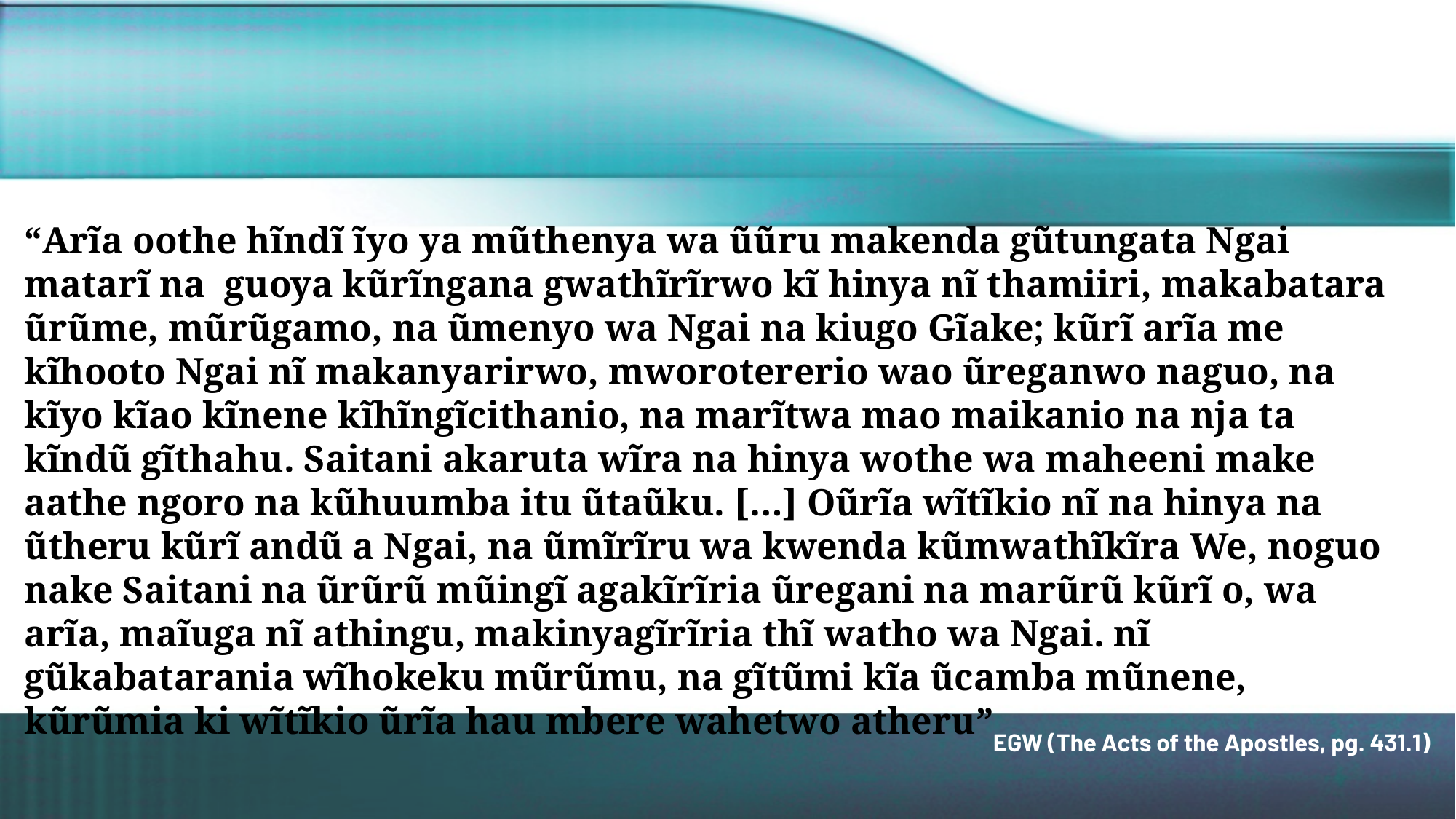

“Arĩa oothe hĩndĩ ĩyo ya mũthenya wa ũũru makenda gũtungata Ngai matarĩ na  guoya kũrĩngana gwathĩrĩrwo kĩ hinya nĩ thamiiri, makabatara ũrũme, mũrũgamo, na ũmenyo wa Ngai na kiugo Gĩake; kũrĩ arĩa me kĩhooto Ngai nĩ makanyarirwo, mworotererio wao ũreganwo naguo, na kĩyo kĩao kĩnene kĩhĩngĩcithanio, na marĩtwa mao maikanio na nja ta kĩndũ gĩthahu. Saitani akaruta wĩra na hinya wothe wa maheeni make aathe ngoro na kũhuumba itu ũtaũku. […] Oũrĩa wĩtĩkio nĩ na hinya na ũtheru kũrĩ andũ a Ngai, na ũmĩrĩru wa kwenda kũmwathĩkĩra We, noguo nake Saitani na ũrũrũ mũingĩ agakĩrĩria ũregani na marũrũ kũrĩ o, wa arĩa, maĩuga nĩ athingu, makinyagĩrĩria thĩ watho wa Ngai. nĩ gũkabatarania wĩhokeku mũrũmu, na gĩtũmi kĩa ũcamba mũnene, kũrũmia ki wĩtĩkio ũrĩa hau mbere wahetwo atheru”
EGW (The Acts of the Apostles, pg. 431.1)